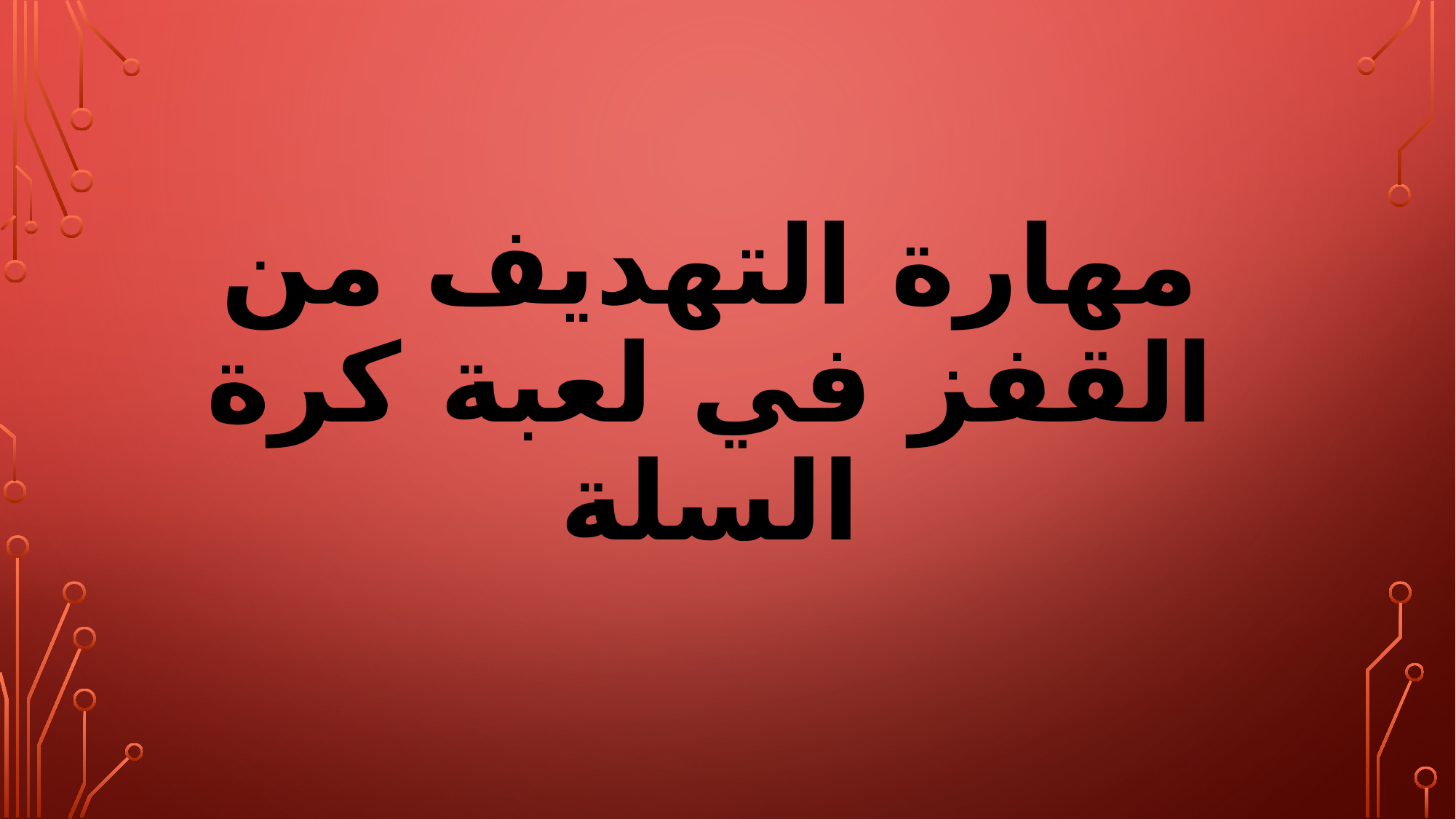

# مهارة التهديف من القفز في لعبة كرة السلة